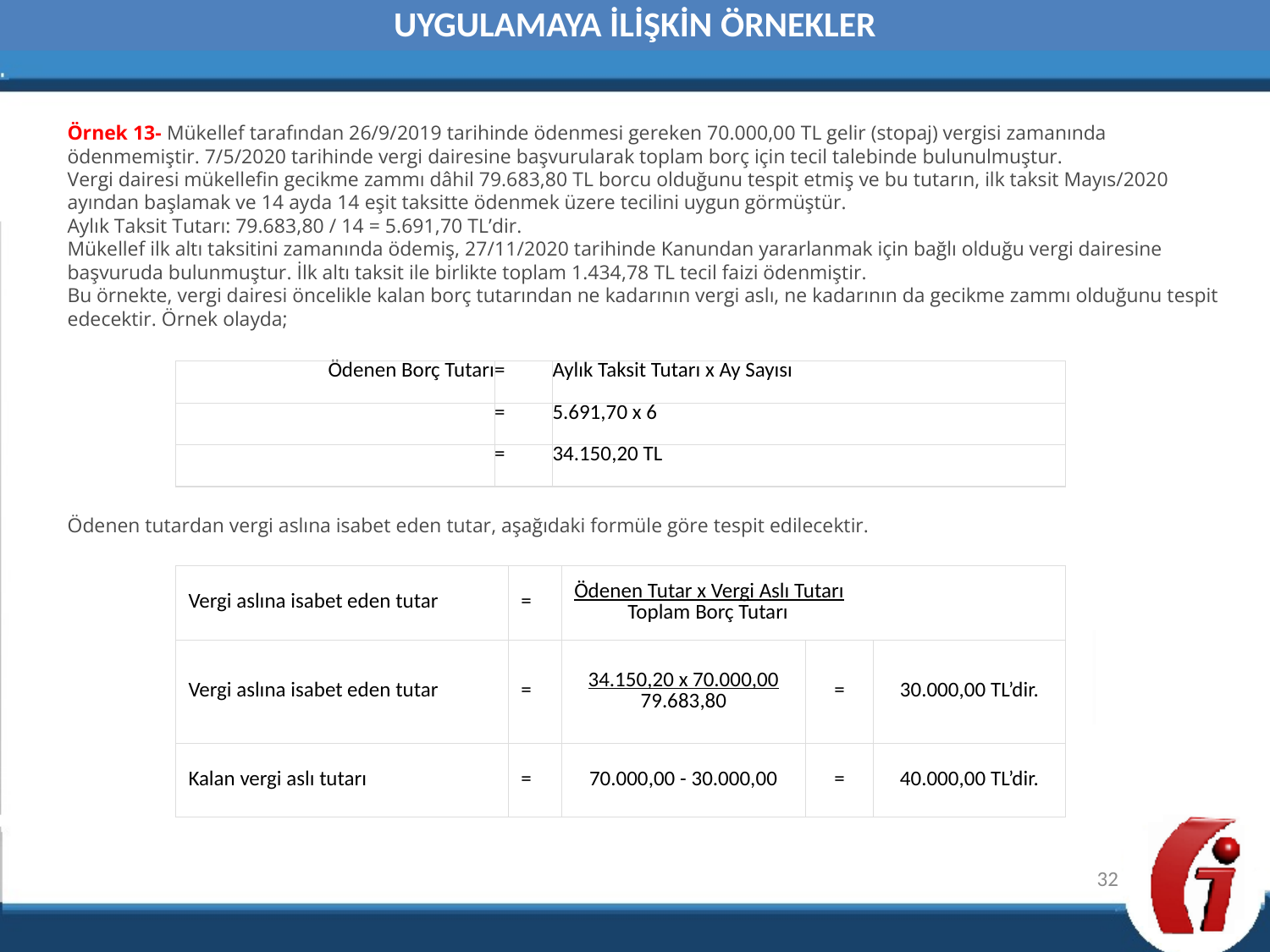

UYGULAMAYA İLİŞKİN ÖRNEKLER
Örnek 13- Mükellef tarafından 26/9/2019 tarihinde ödenmesi gereken 70.000,00 TL gelir (stopaj) vergisi zamanında ödenmemiştir. 7/5/2020 tarihinde vergi dairesine başvurularak toplam borç için tecil talebinde bulunulmuştur.
Vergi dairesi mükellefin gecikme zammı dâhil 79.683,80 TL borcu olduğunu tespit etmiş ve bu tutarın, ilk taksit Mayıs/2020 ayından başlamak ve 14 ayda 14 eşit taksitte ödenmek üzere tecilini uygun görmüştür.
Aylık Taksit Tutarı: 79.683,80 / 14 = 5.691,70 TL’dir.
Mükellef ilk altı taksitini zamanında ödemiş, 27/11/2020 tarihinde Kanundan yararlanmak için bağlı olduğu vergi dairesine başvuruda bulunmuştur. İlk altı taksit ile birlikte toplam 1.434,78 TL tecil faizi ödenmiştir.
Bu örnekte, vergi dairesi öncelikle kalan borç tutarından ne kadarının vergi aslı, ne kadarının da gecikme zammı olduğunu tespit edecektir. Örnek olayda;
| Ödenen Borç Tutarı | = | Aylık Taksit Tutarı x Ay Sayısı |
| --- | --- | --- |
|  | = | 5.691,70 x 6 |
|  | = | 34.150,20 TL |
Ödenen tutardan vergi aslına isabet eden tutar, aşağıdaki formüle göre tespit edilecektir.
| Vergi aslına isabet eden tutar | = | Ödenen Tutar x Vergi Aslı Tutarı            Toplam Borç Tutarı |  |  |
| --- | --- | --- | --- | --- |
| Vergi aslına isabet eden tutar | = | 34.150,20 x 70.000,00 79.683,80 | = | 30.000,00 TL’dir. |
| Kalan vergi aslı tutarı | = | 70.000,00 - 30.000,00 | = | 40.000,00 TL’dir. |
32